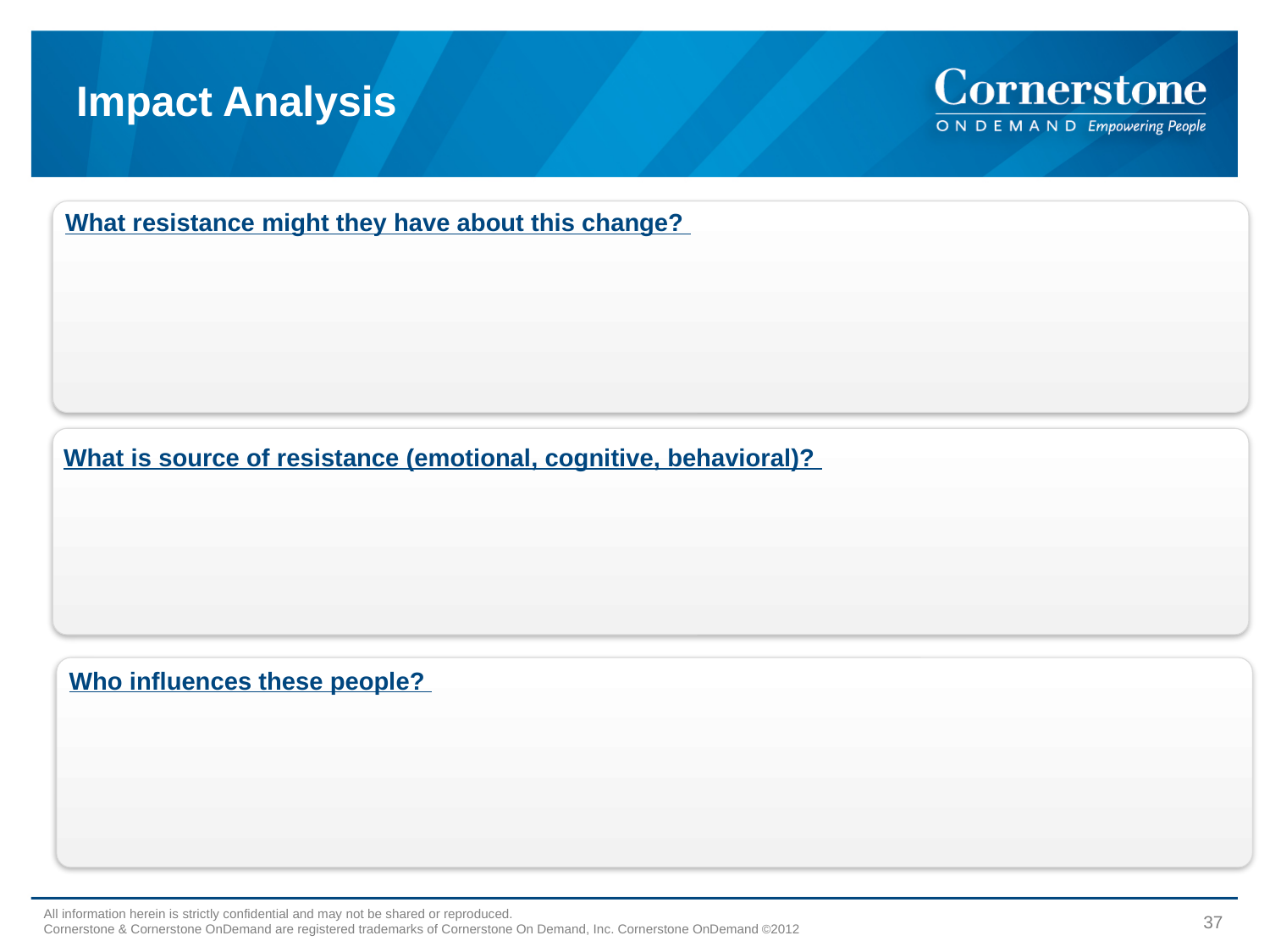

# Impact Analysis

What resistance might they have about this change?

What is source of resistance (emotional, cognitive, behavioral)?

Who influences these people?
All information herein is strictly confidential and may not be shared or reproduced.
Cornerstone & Cornerstone OnDemand are registered trademarks of Cornerstone On Demand, Inc. Cornerstone OnDemand ©2012
37